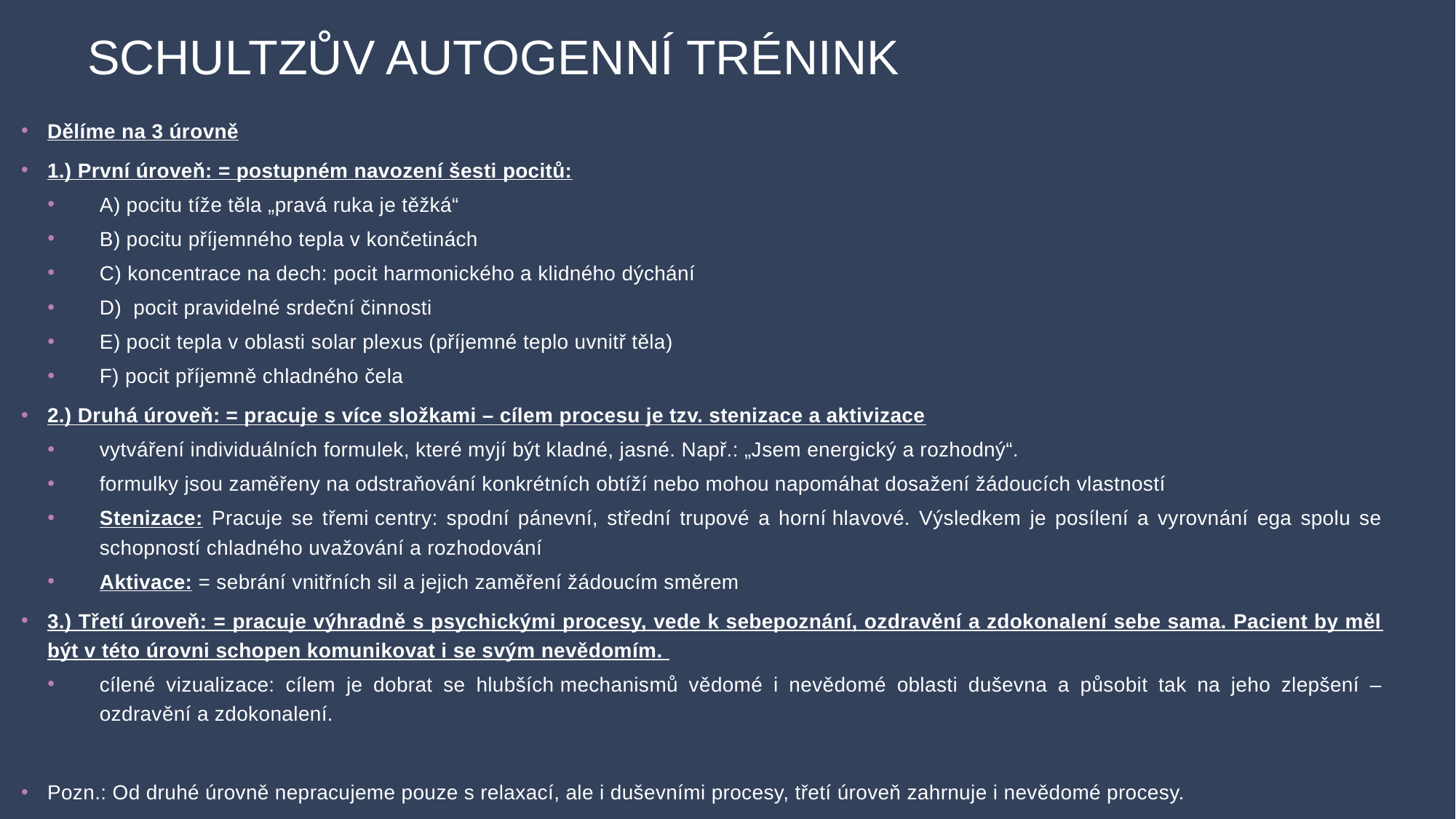

# SCHULTZŮV AUTOGENNÍ TRÉNINK
Dělíme na 3 úrovně
1.) První úroveň: = postupném navození šesti pocitů:
A) pocitu tíže těla „pravá ruka je těžká“
B) pocitu příjemného tepla v končetinách
C) koncentrace na dech: pocit harmonického a klidného dýchání
D)  pocit pravidelné srdeční činnosti
E) pocit tepla v oblasti solar plexus (příjemné teplo uvnitř těla)
F) pocit příjemně chladného čela
2.) Druhá úroveň: = pracuje s více složkami – cílem procesu je tzv. stenizace a aktivizace
vytváření individuálních formulek, které myjí být kladné, jasné. Např.: „Jsem energický a rozhodný“.
formulky jsou zaměřeny na odstraňování konkrétních obtíží nebo mohou napomáhat dosažení žádoucích vlastností
Stenizace: Pracuje se třemi centry: spodní pánevní, střední trupové a horní hlavové. Výsledkem je posílení a vyrovnání ega spolu se schopností chladného uvažování a rozhodování
Aktivace: = sebrání vnitřních sil a jejich zaměření žádoucím směrem
3.) Třetí úroveň: = pracuje výhradně s psychickými procesy, vede k sebepoznání, ozdravění a zdokonalení sebe sama. Pacient by měl být v této úrovni schopen komunikovat i se svým nevědomím.
cílené vizualizace: cílem je dobrat se hlubších mechanismů vědomé i nevědomé oblasti duševna a působit tak na jeho zlepšení – ozdravění a zdokonalení.

Pozn.: Od druhé úrovně nepracujeme pouze s relaxací, ale i duševními procesy, třetí úroveň zahrnuje i nevědomé procesy.